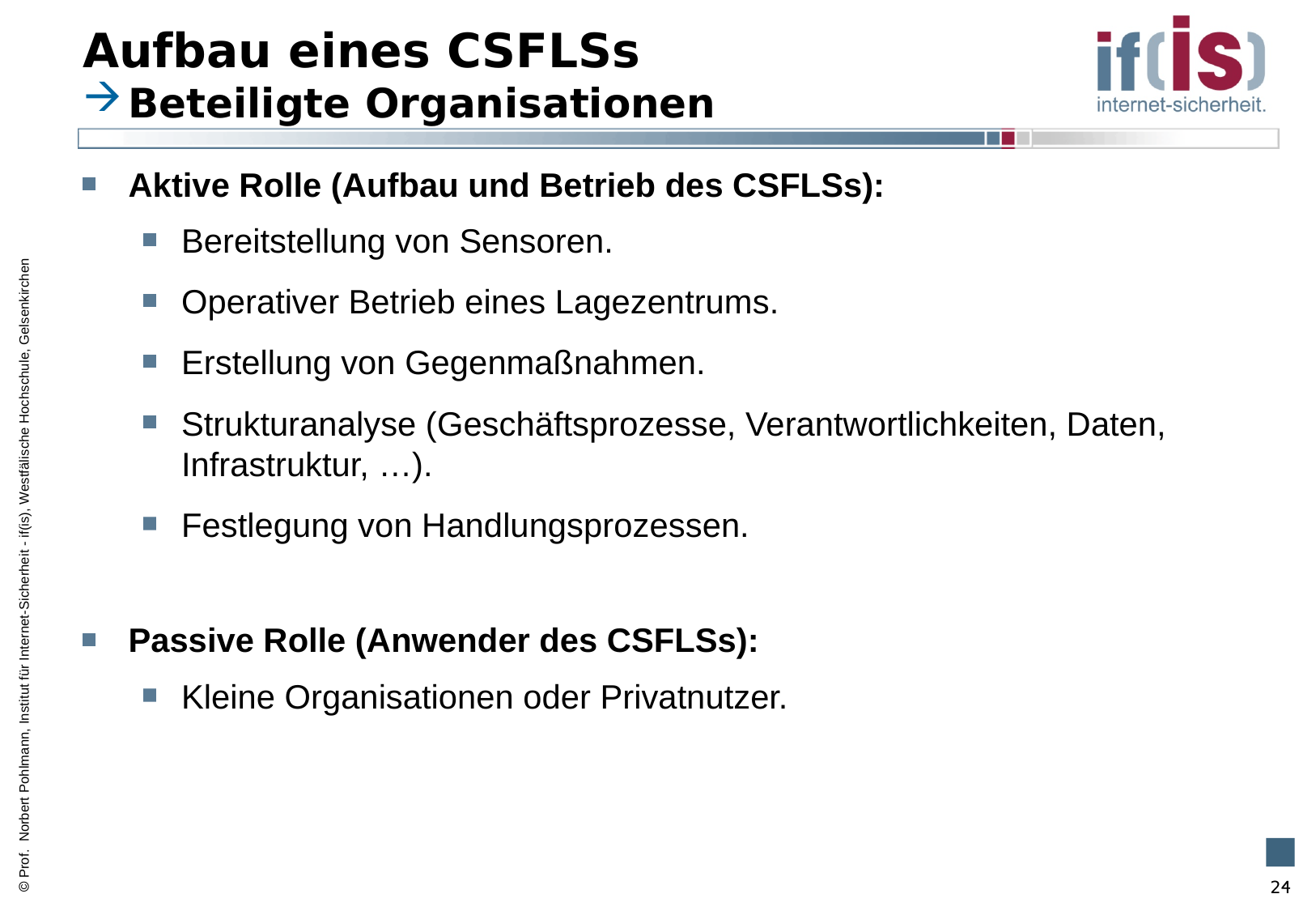

# Aufbau eines CSFLSs
Beteiligte Organisationen
Aktive Rolle (Aufbau und Betrieb des CSFLSs):
Bereitstellung von Sensoren.
Operativer Betrieb eines Lagezentrums.
Erstellung von Gegenmaßnahmen.
Strukturanalyse (Geschäftsprozesse, Verantwortlichkeiten, Daten, Infrastruktur, …).
Festlegung von Handlungsprozessen.

Passive Rolle (Anwender des CSFLSs):
Kleine Organisationen oder Privatnutzer.

24